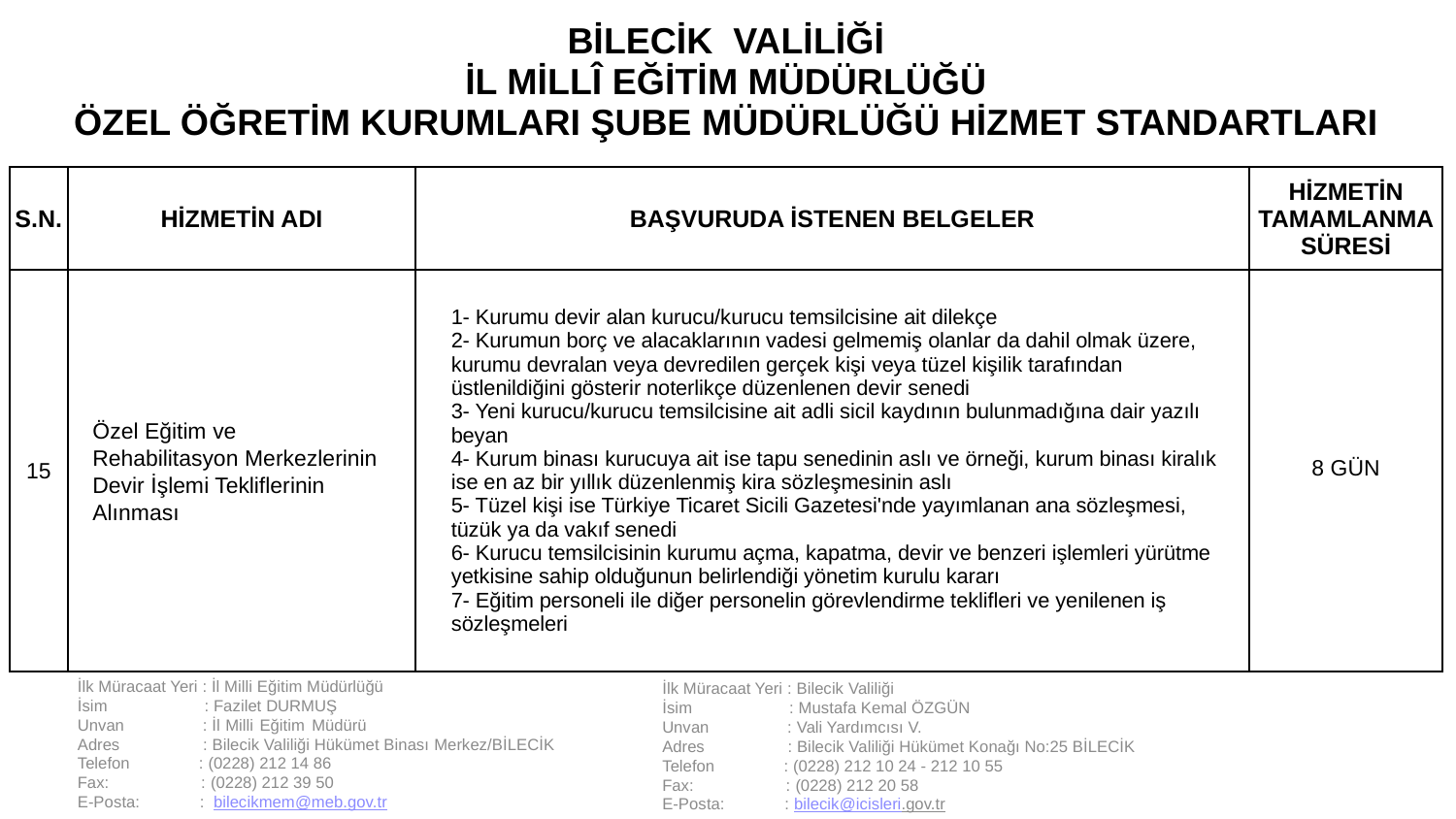

| BİLECİK VALİLİĞİ İL MİLLÎ EĞİTİM MÜDÜRLÜĞÜ ÖZEL ÖĞRETİM KURUMLARI ŞUBE MÜDÜRLÜĞÜ HİZMET STANDARTLARI |  |  |  |
| --- | --- | --- | --- |
| S.N. | HİZMETİN ADI | BAŞVURUDA İSTENEN BELGELER | HİZMETİN TAMAMLANMA SÜRESİ |
| 15 | Özel Eğitim ve Rehabilitasyon Merkezlerinin Devir İşlemi Tekliflerinin Alınması | 1- Kurumu devir alan kurucu/kurucu temsilcisine ait dilekçe 2- Kurumun borç ve alacaklarının vadesi gelmemiş olanlar da dahil olmak üzere, kurumu devralan veya devredilen gerçek kişi veya tüzel kişilik tarafından üstlenildiğini gösterir noterlikçe düzenlenen devir senedi 3- Yeni kurucu/kurucu temsilcisine ait adli sicil kaydının bulunmadığına dair yazılı beyan 4- Kurum binası kurucuya ait ise tapu senedinin aslı ve örneği, kurum binası kiralık ise en az bir yıllık düzenlenmiş kira sözleşmesinin aslı 5- Tüzel kişi ise Türkiye Ticaret Sicili Gazetesi'nde yayımlanan ana sözleşmesi, tüzük ya da vakıf senedi 6- Kurucu temsilcisinin kurumu açma, kapatma, devir ve benzeri işlemleri yürütme yetkisine sahip olduğunun belirlendiği yönetim kurulu kararı 7- Eğitim personeli ile diğer personelin görevlendirme teklifleri ve yenilenen iş sözleşmeleri | 8 GÜN |